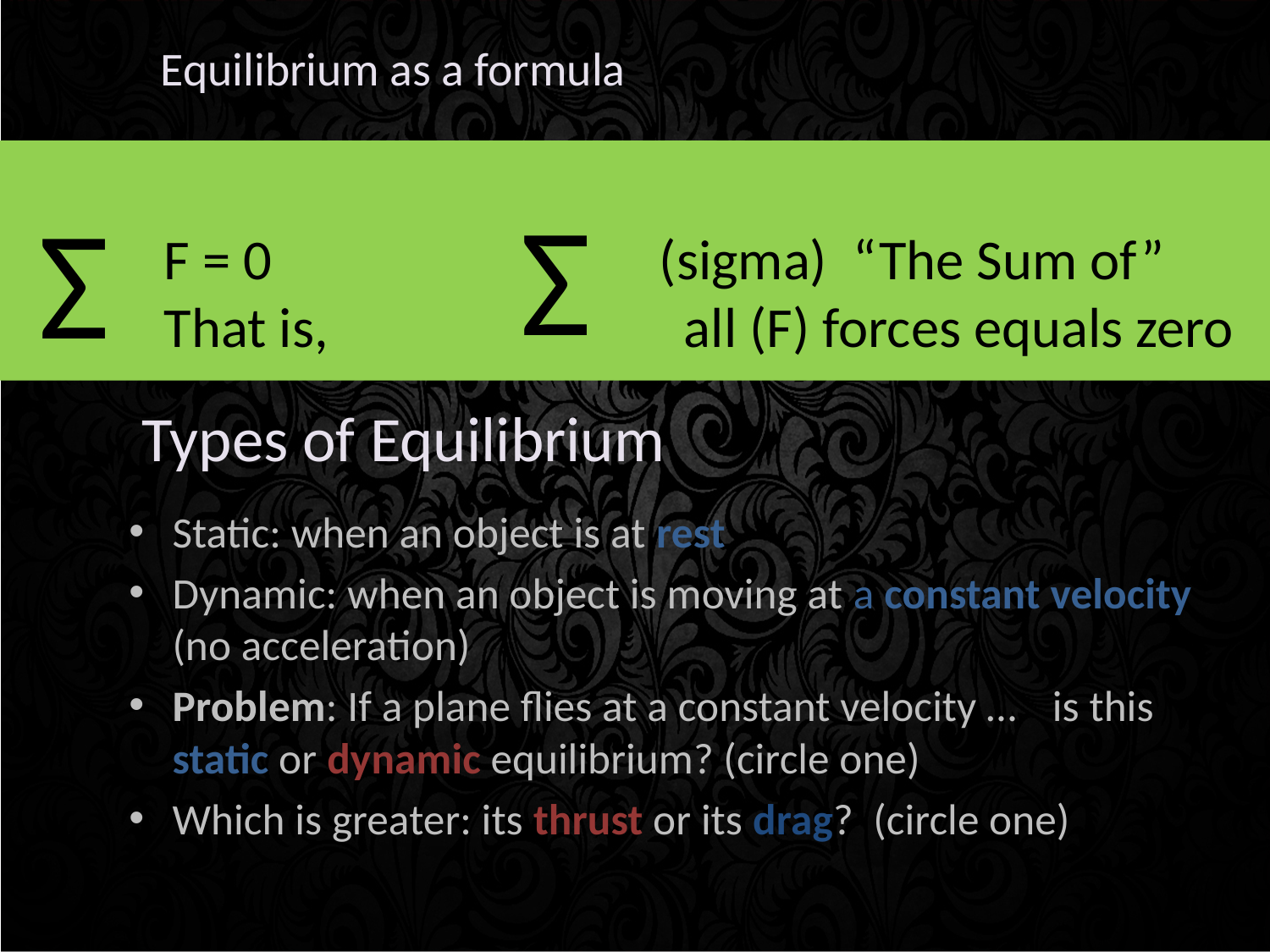

# Equilibrium as a formula

            F = 0 	                     (sigma)  “The Sum of”
            That is,                            all (F) forces equals zero

Σ
Σ
Types of Equilibrium

Static: when an object is at rest
Dynamic: when an object is moving at a constant velocity (no acceleration)
Problem: If a plane flies at a constant velocity …	is this static or dynamic equilibrium? (circle one)
Which is greater: its thrust or its drag?  (circle one)